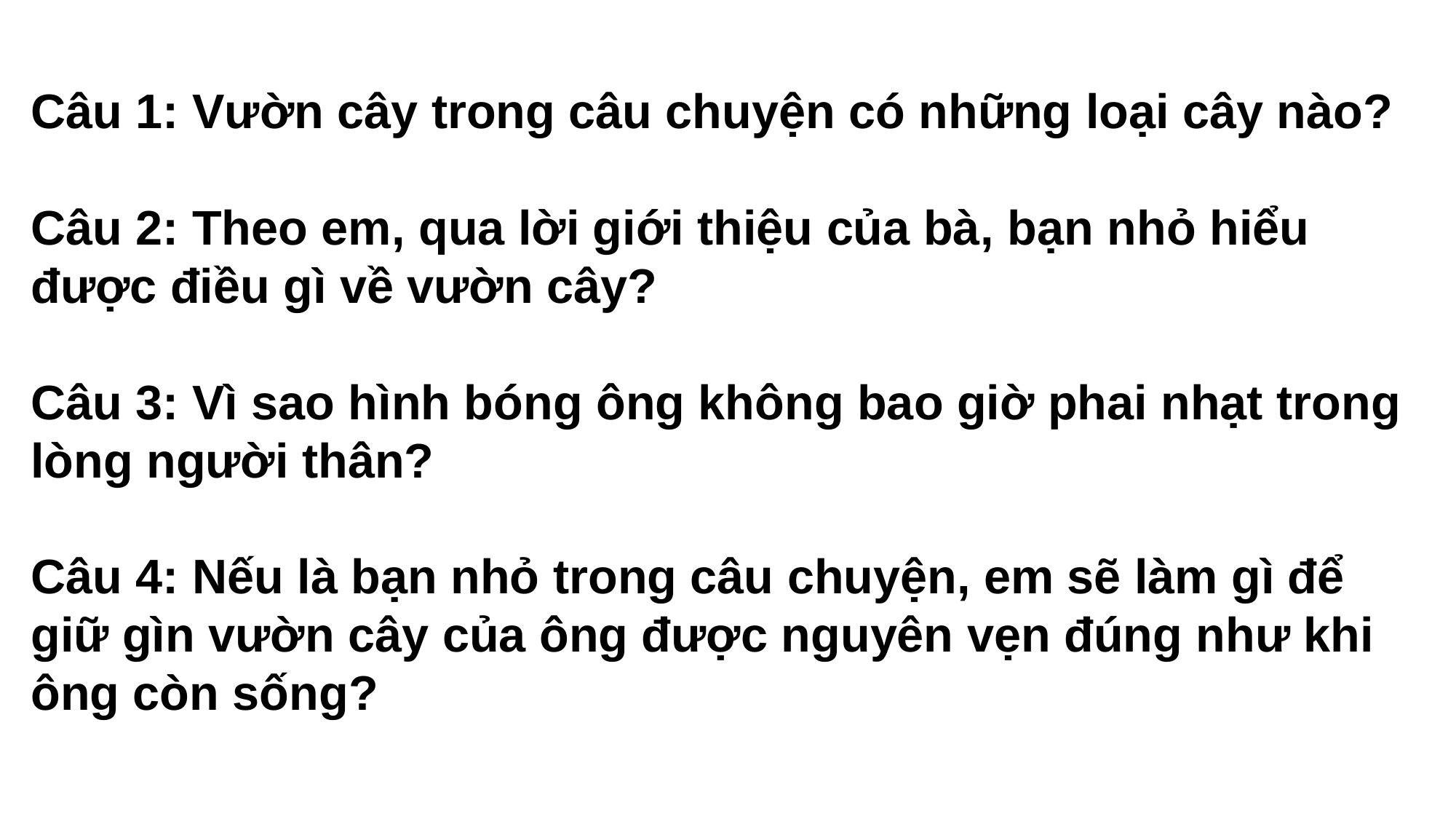

Câu 1: Vườn cây trong câu chuyện có những loại cây nào?

Câu 2: Theo em, qua lời giới thiệu của bà, bạn nhỏ hiểu được điều gì về vườn cây?

Câu 3: Vì sao hình bóng ông không bao giờ phai nhạt trong lòng người thân?

Câu 4: Nếu là bạn nhỏ trong câu chuyện, em sẽ làm gì để giữ gìn vườn cây của ông được nguyên vẹn đúng như khi ông còn sống?